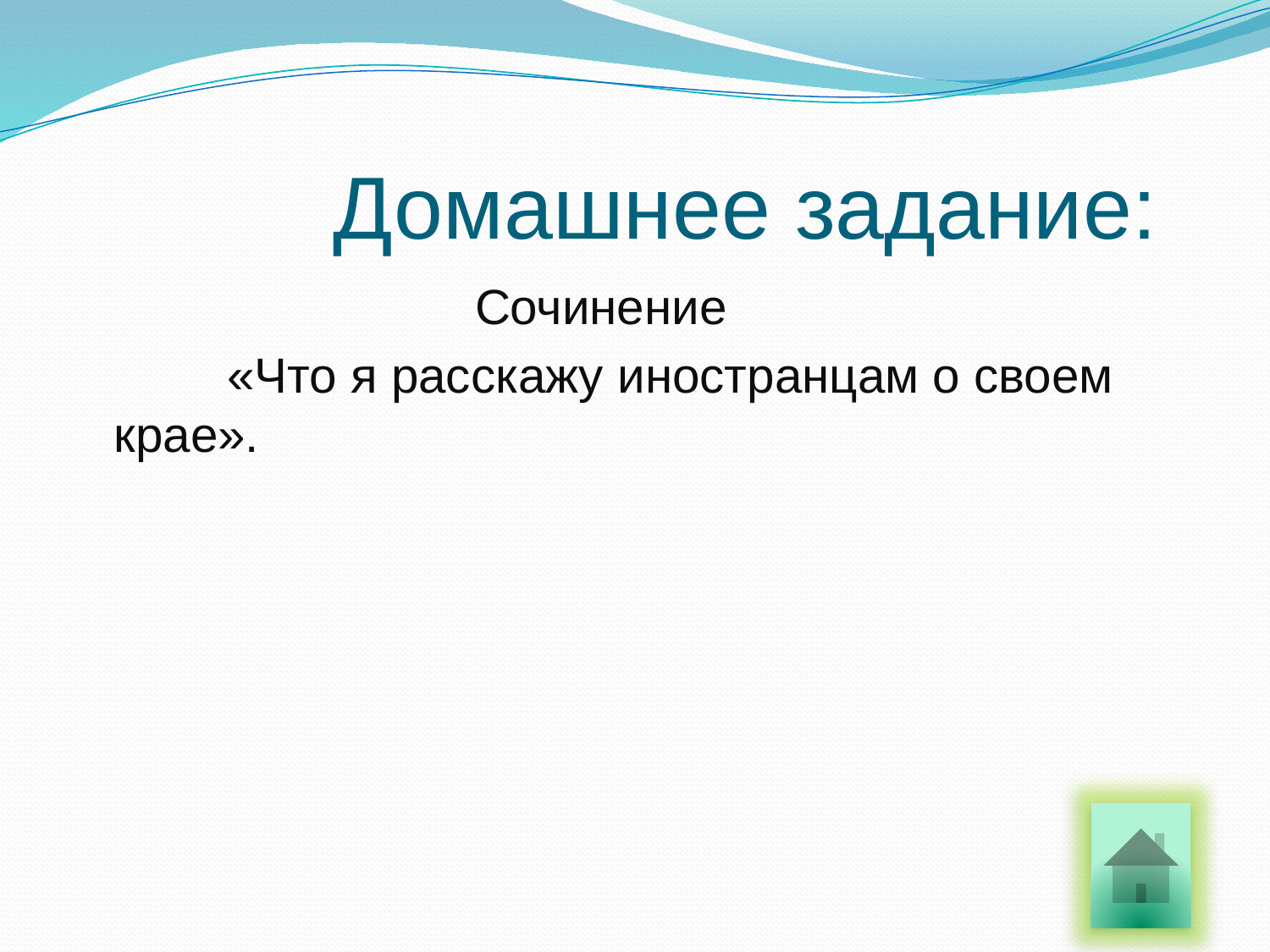

# Домашнее задание:
                             Сочинение
           «Что я расскажу иностранцам о своем крае».